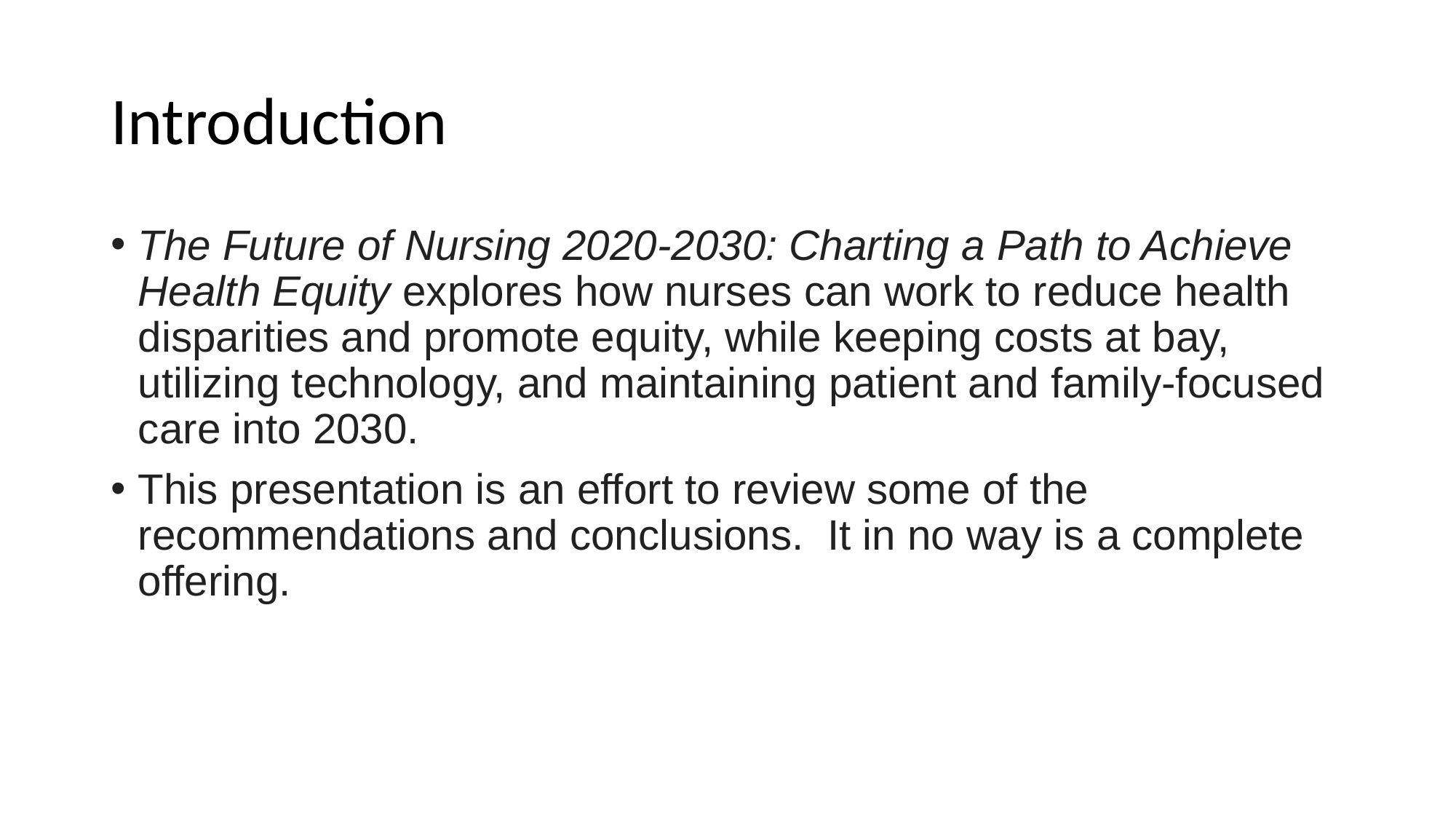

# Introduction
The Future of Nursing 2020-2030: Charting a Path to Achieve Health Equity explores how nurses can work to reduce health disparities and promote equity, while keeping costs at bay, utilizing technology, and maintaining patient and family-focused care into 2030.
This presentation is an effort to review some of the recommendations and conclusions.  It in no way is a complete offering.